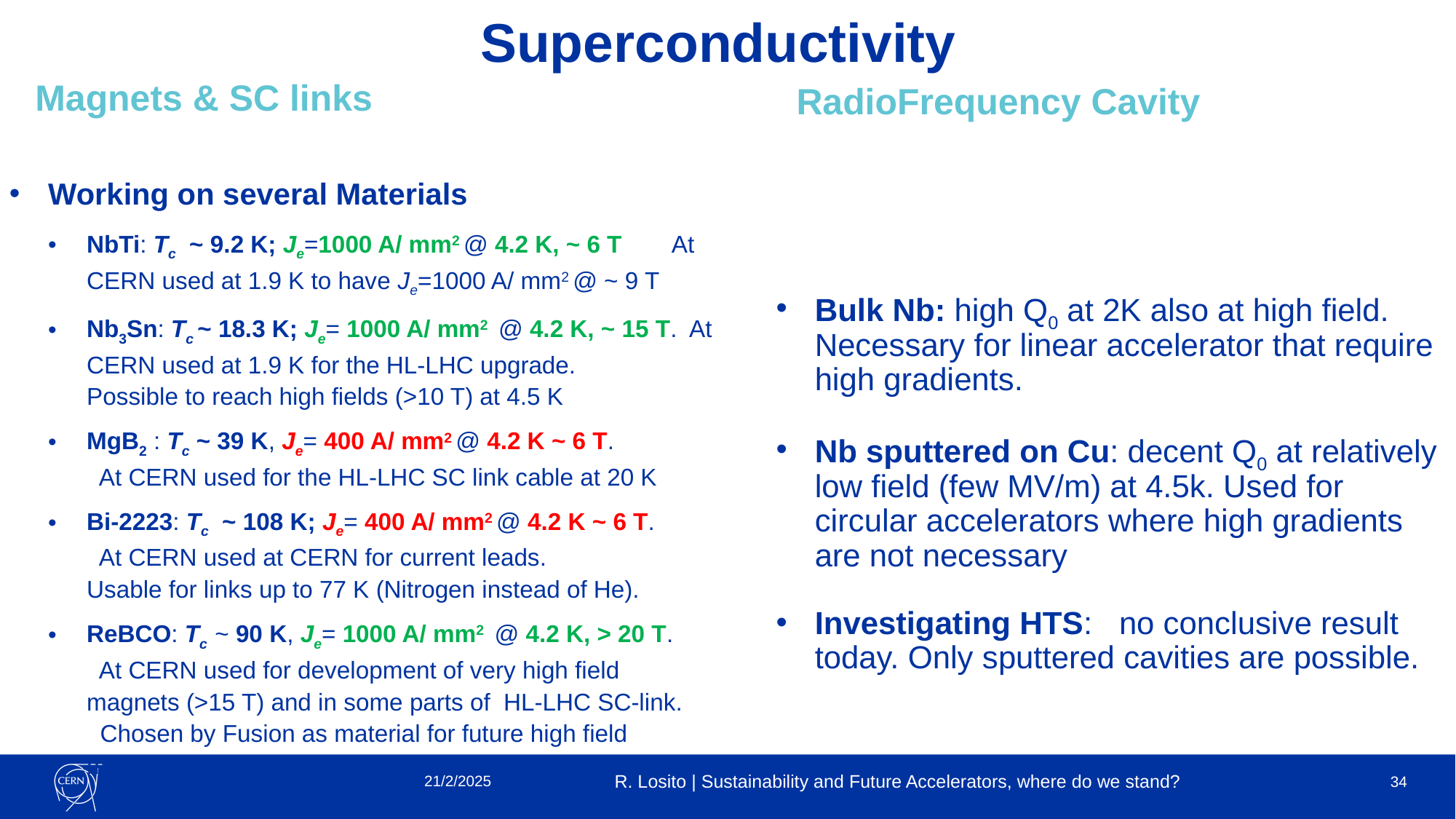

# Superconductivity
Magnets & SC links
RadioFrequency Cavity
Working on several Materials
NbTi: Tc  ~ 9.2 K; Je=1000 A/ mm2 @ 4.2 K, ~ 6 T 	      At CERN used at 1.9 K to have Je=1000 A/ mm2 @ ~ 9 T
Nb3Sn: Tc ~ 18.3 K; Je= 1000 A/ mm2  @ 4.2 K, ~ 15 T.  At CERN used at 1.9 K for the HL-LHC upgrade.  	       Possible to reach high fields (>10 T) at 4.5 K
MgB2 : Tc ~ 39 K, Je= 400 A/ mm2 @ 4.2 K ~ 6 T.                  At CERN used for the HL-LHC SC link cable at 20 K
Bi-2223: Tc  ~ 108 K; Je= 400 A/ mm2 @ 4.2 K ~ 6 T.            At CERN used at CERN for current leads. 	             Usable for links up to 77 K (Nitrogen instead of He).
ReBCO: Tc  ~ 90 K, Je= 1000 A/ mm2  @ 4.2 K, > 20 T.         At CERN used for development of very high field magnets (>15 T) and in some parts of  HL-LHC SC-link.        Chosen by Fusion as material for future high field magnets
Bulk Nb: high Q0 at 2K also at high field. Necessary for linear accelerator that require high gradients.
Nb sputtered on Cu: decent Q0 at relatively low field (few MV/m) at 4.5k. Used for circular accelerators where high gradients are not necessary
Investigating HTS:   no conclusive result today. Only sputtered cavities are possible.
21/2/2025
R. Losito | Sustainability and Future Accelerators, where do we stand?
34